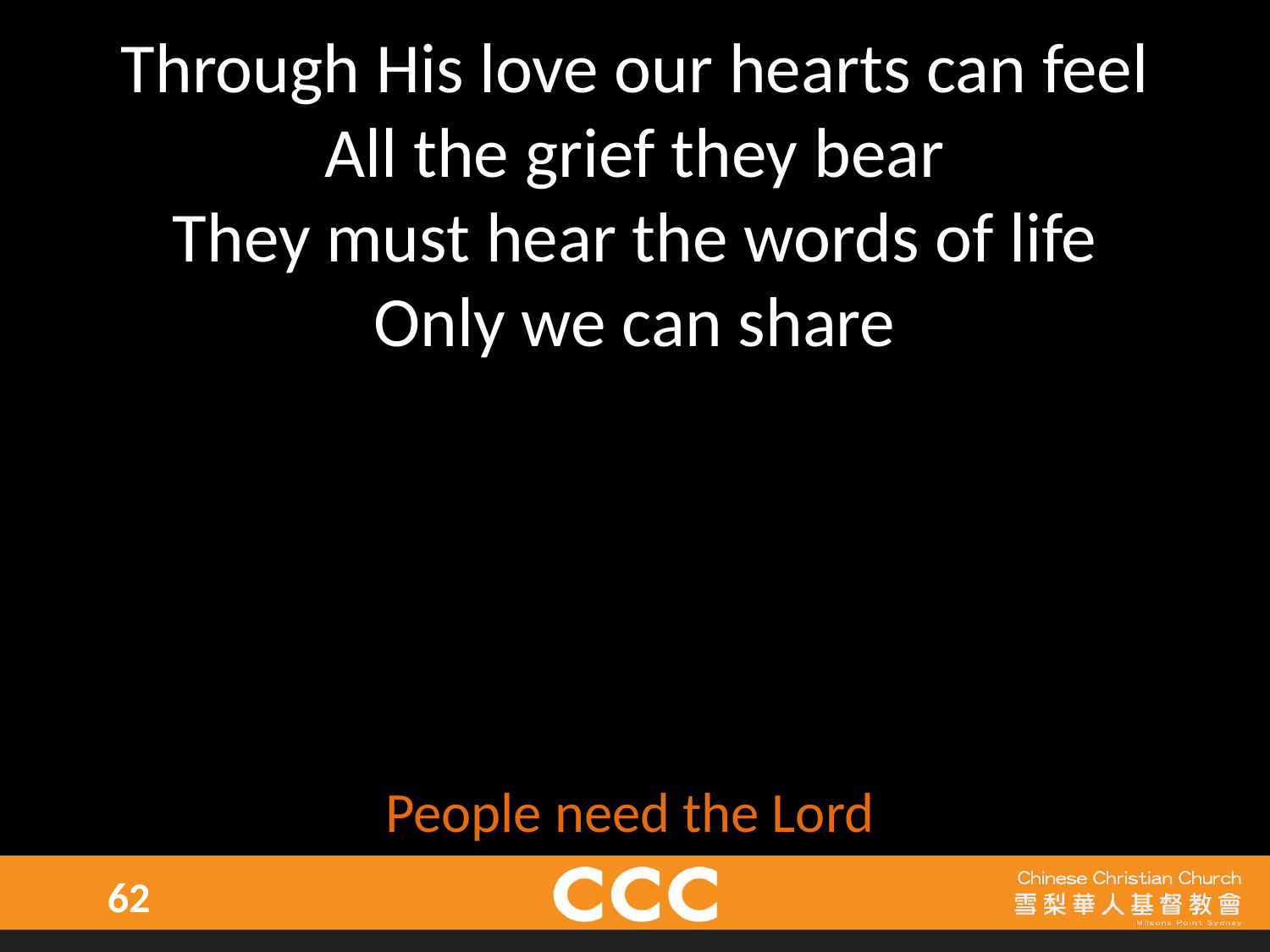

Through His love our hearts can feel
All the grief they bear
They must hear the words of life
Only we can share
 People need the Lord
62